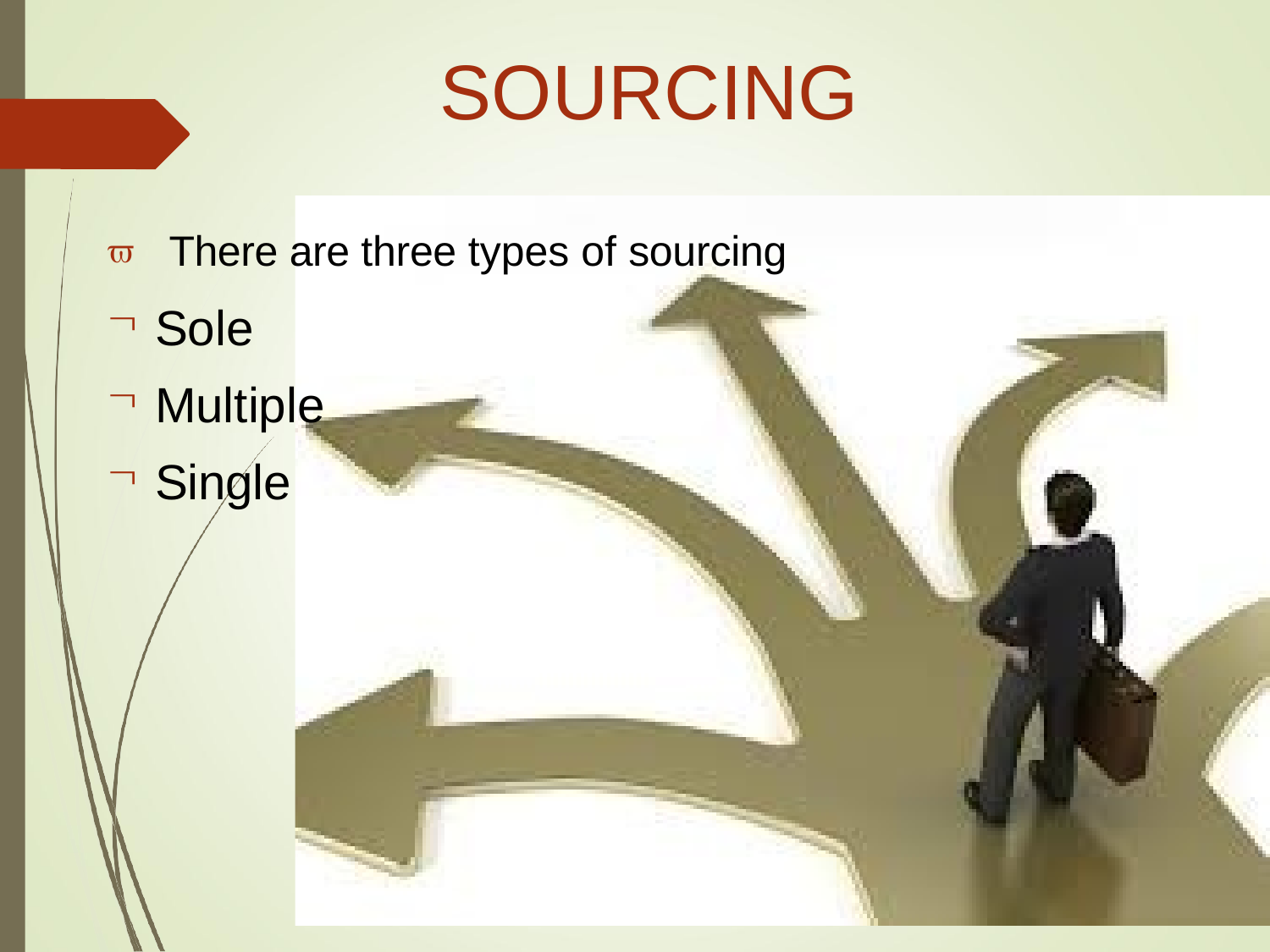

# SOURCING
ϖ There are three types of sourcing
Sole
Multiple
Single